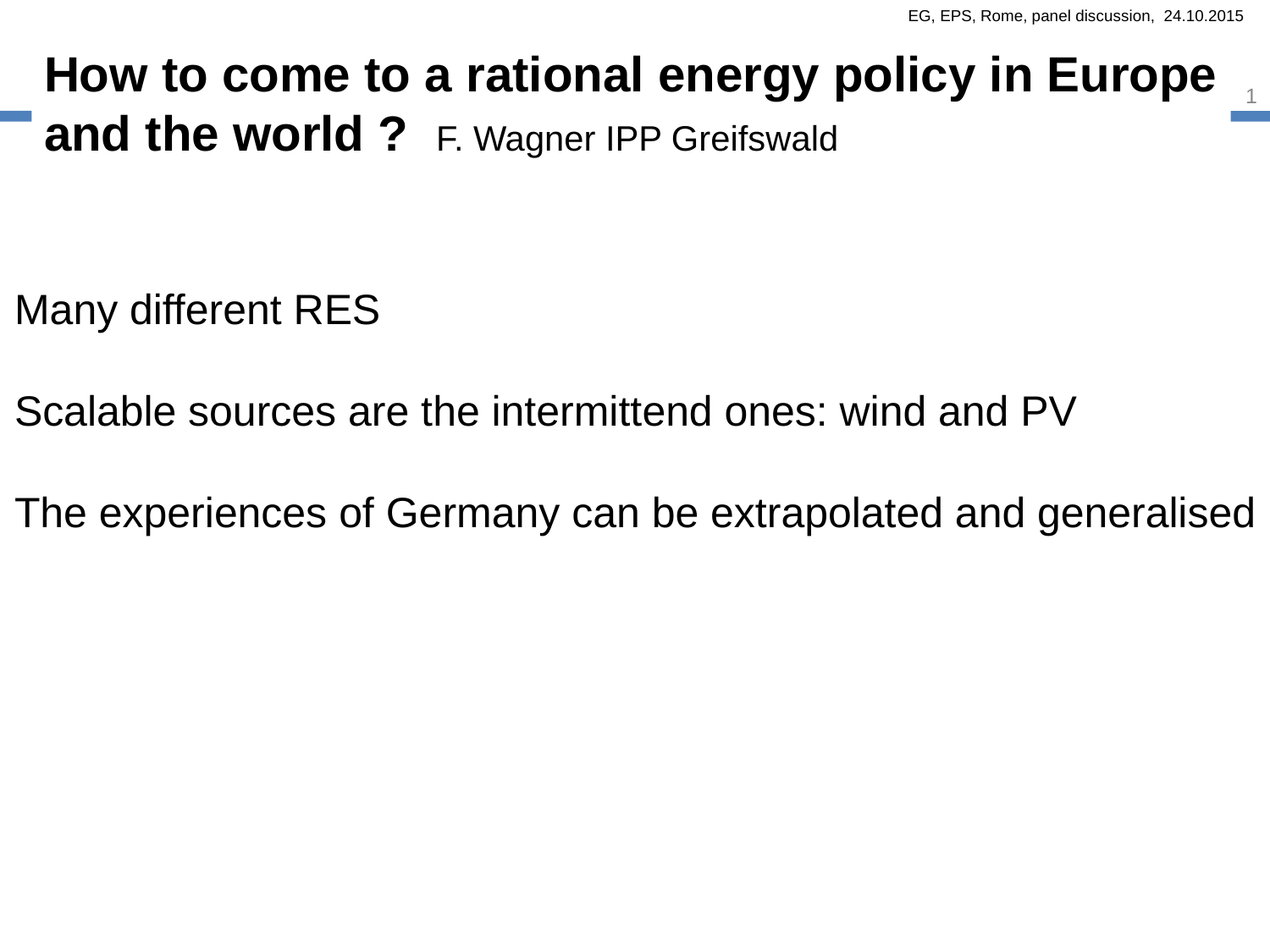

How to come to a rational energy policy in Europe
and the world ?  F. Wagner IPP Greifswald
1
Many different RES
Scalable sources are the intermittend ones: wind and PV
The experiences of Germany can be extrapolated and generalised